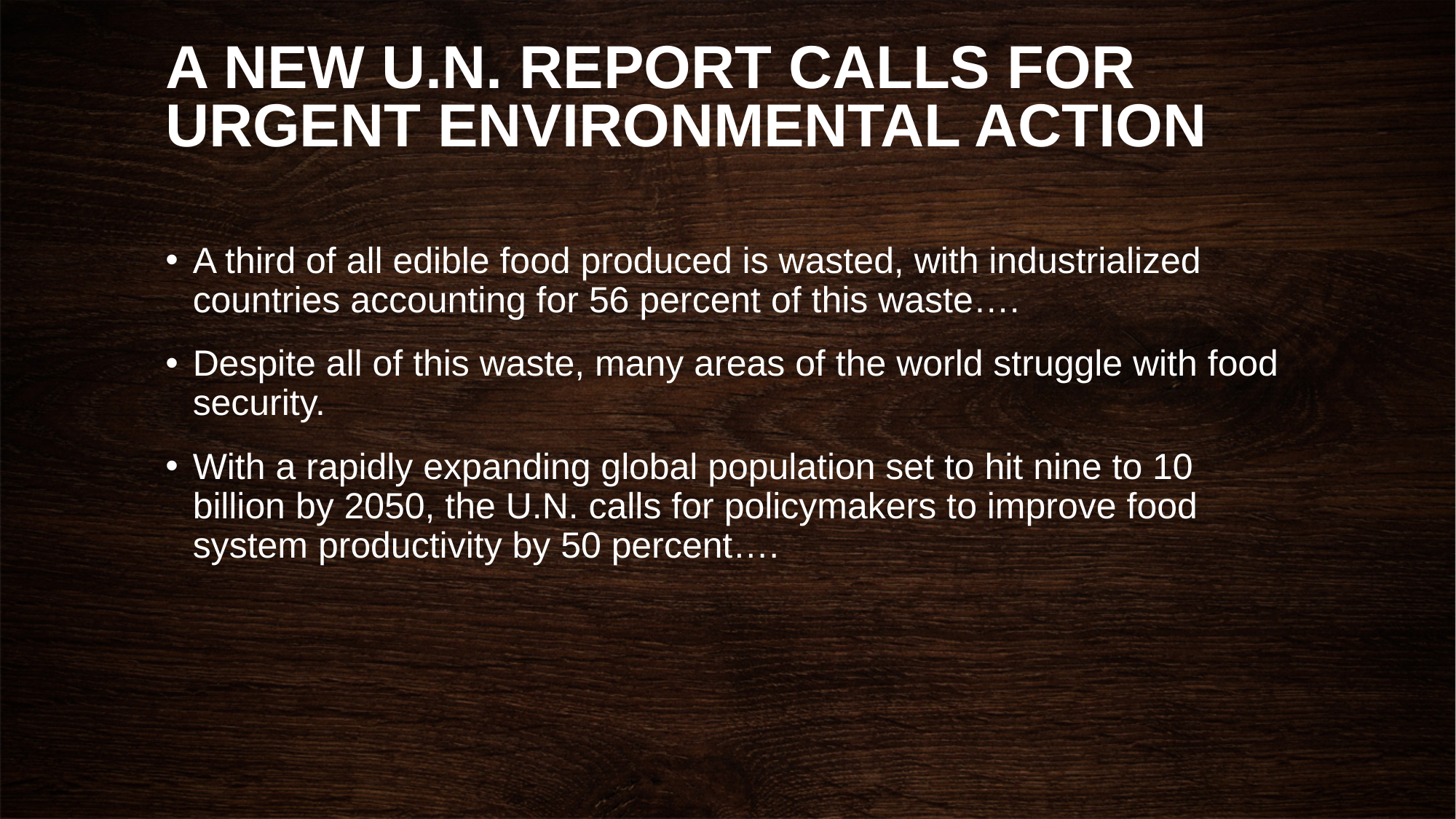

# A NEW U.N. REPORT CALLS FOR URGENT ENVIRONMENTAL ACTION
A third of all edible food produced is wasted, with industrialized countries accounting for 56 percent of this waste….
Despite all of this waste, many areas of the world struggle with food security.
With a rapidly expanding global population set to hit nine to 10 billion by 2050, the U.N. calls for policymakers to improve food system productivity by 50 percent….